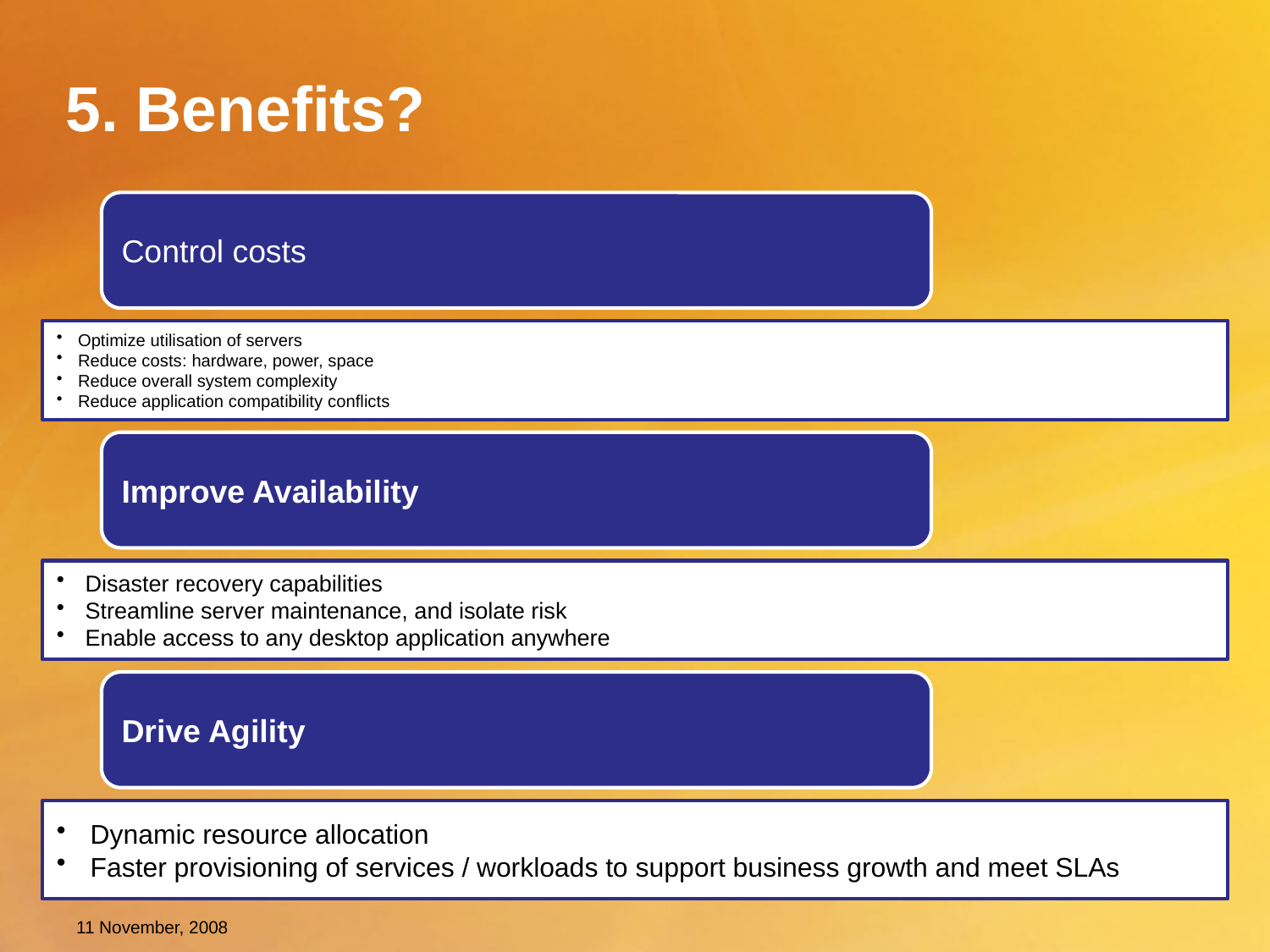

# 5. Benefits?
Control costs
Optimize utilisation of servers
Improve Availability
Disaster recovery capabilities
Drive Agility
Dynamic resource allocation
Faster provisioning of services / workloads to support business growth and meet SLAs
Streamline server maintenance, and isolate risk
Enable access to any desktop application anywhere
Reduce costs: hardware, power, space
Reduce application compatibility conflicts
Reduce overall system complexity
11 November, 2008